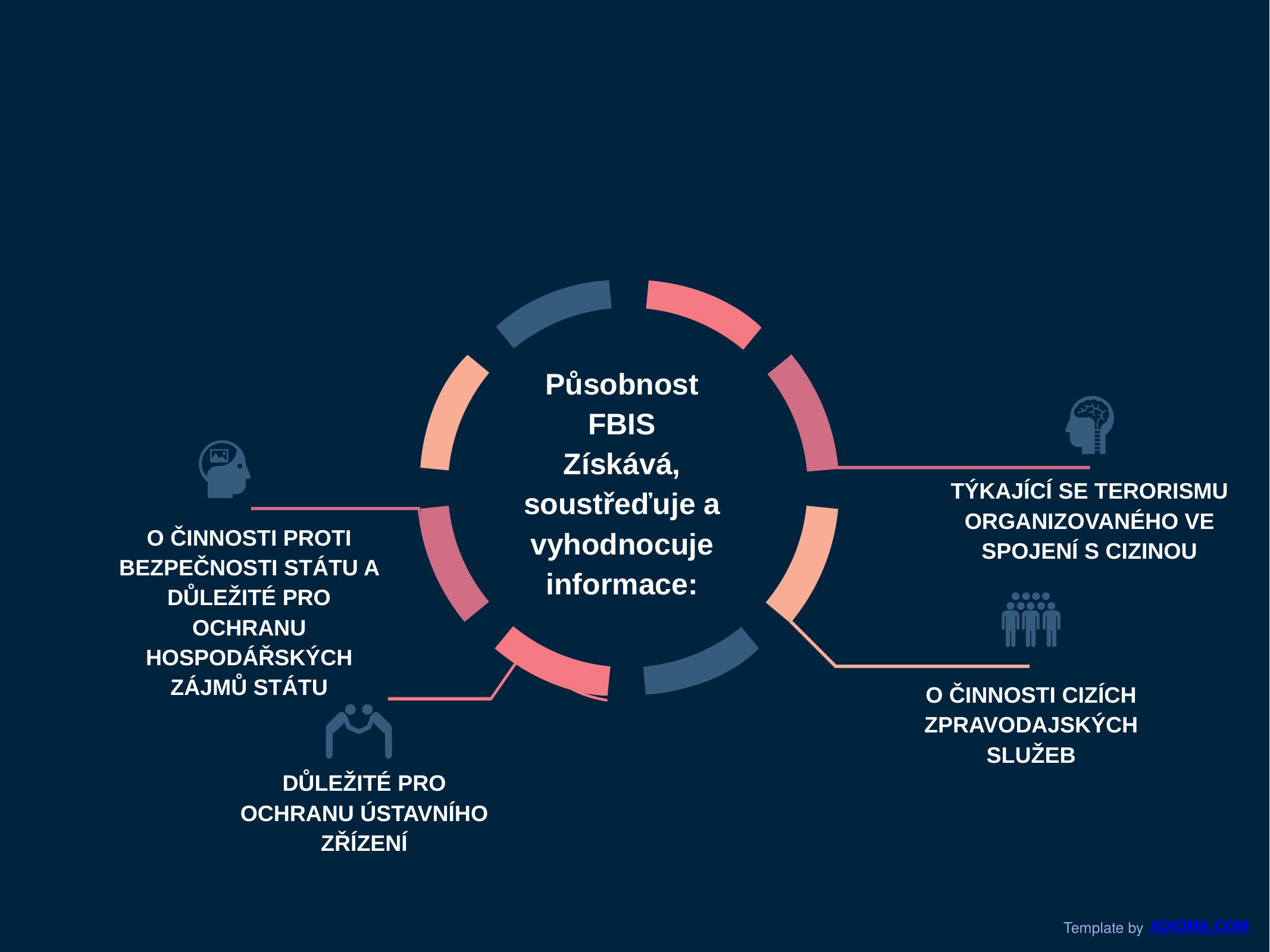

Působnost
FBIS
Získává, soustřeďuje a vyhodnocuje informace:

TÝKAJÍCÍ SE TERORISMU ORGANIZOVANÉHO VE SPOJENÍ S CIZINOU

O ČINNOSTI PROTI BEZPEČNOSTI STÁTU A DŮLEŽITÉ PRO OCHRANU HOSPODÁŘSKÝCH ZÁJMŮ STÁTU

O ČINNOSTI CIZÍCH ZPRAVODAJSKÝCH SLUŽEB

DŮLEŽITÉ PRO OCHRANU ÚSTAVNÍHO ZŘÍZENÍ